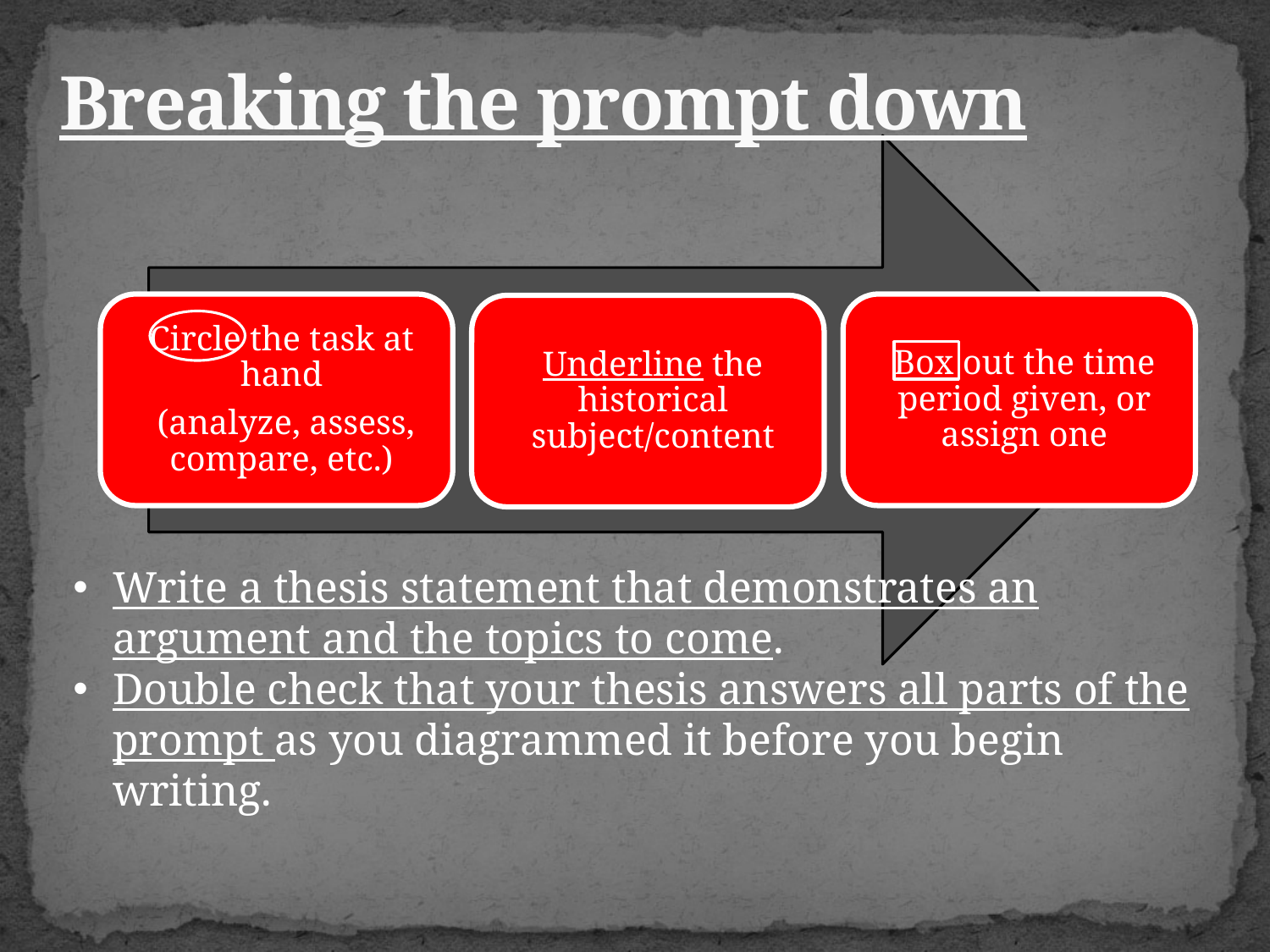

# Breaking the prompt down
Circle the task at hand
 (analyze, assess, compare, etc.)
Underline the historical subject/content
Box out the time period given, or assign one

Write a thesis statement that demonstrates an argument and the topics to come.
Double check that your thesis answers all parts of the prompt as you diagrammed it before you begin writing.